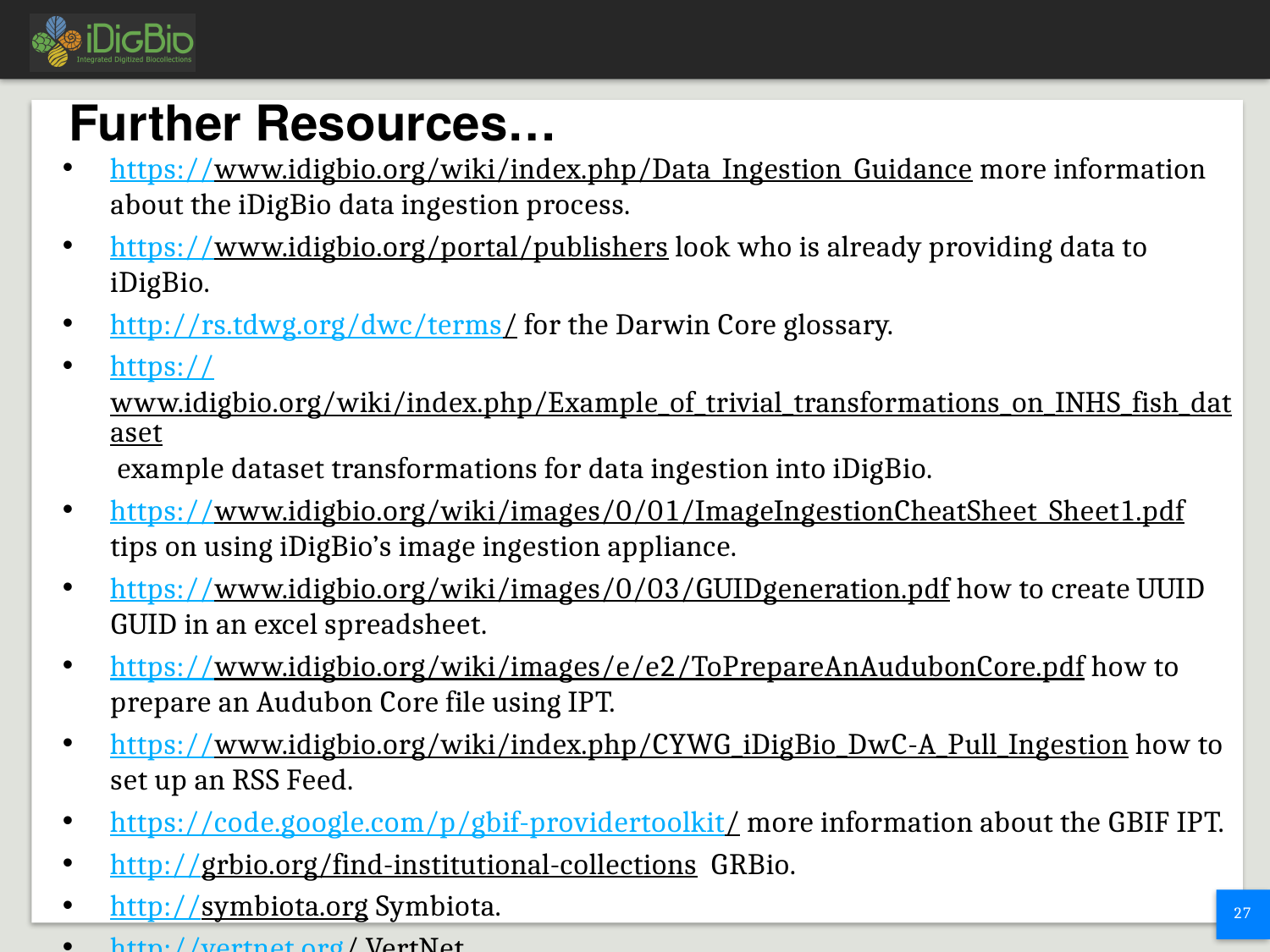

# Further Resources…
https://www.idigbio.org/wiki/index.php/Data_Ingestion_Guidance more information about the iDigBio data ingestion process.
https://www.idigbio.org/portal/publishers look who is already providing data to iDigBio.
http://rs.tdwg.org/dwc/terms/ for the Darwin Core glossary.
https://www.idigbio.org/wiki/index.php/Example_of_trivial_transformations_on_INHS_fish_dataset example dataset transformations for data ingestion into iDigBio.
https://www.idigbio.org/wiki/images/0/01/ImageIngestionCheatSheet_Sheet1.pdf tips on using iDigBio’s image ingestion appliance.
https://www.idigbio.org/wiki/images/0/03/GUIDgeneration.pdf how to create UUID GUID in an excel spreadsheet.
https://www.idigbio.org/wiki/images/e/e2/ToPrepareAnAudubonCore.pdf how to prepare an Audubon Core file using IPT.
https://www.idigbio.org/wiki/index.php/CYWG_iDigBio_DwC-A_Pull_Ingestion how to set up an RSS Feed.
https://code.google.com/p/gbif-providertoolkit/ more information about the GBIF IPT.
http://grbio.org/find-institutional-collections  GRBio.
http://symbiota.org Symbiota.
http://vertnet.org/ VertNet.